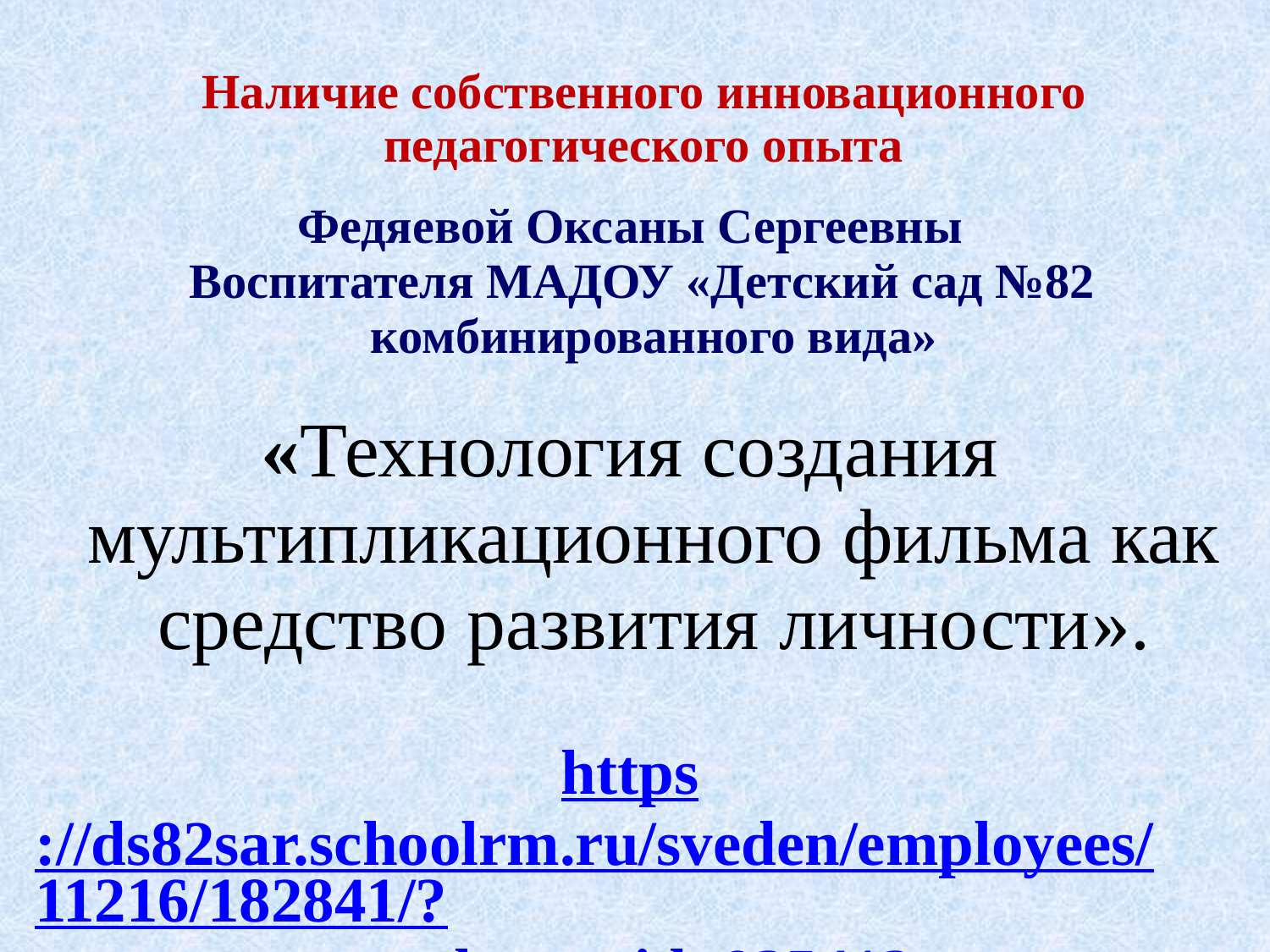

# Наличие собственного инновационного педагогического опыта
Федяевой Оксаны Сергеевны
  Воспитателя МАДОУ «Детский сад №82 комбинированного вида»

«Технология создания мультипликационного фильма как средство развития личности».

https://ds82sar.schoolrm.ru/sveden/employees/11216/182841/?sphrase_id=925412